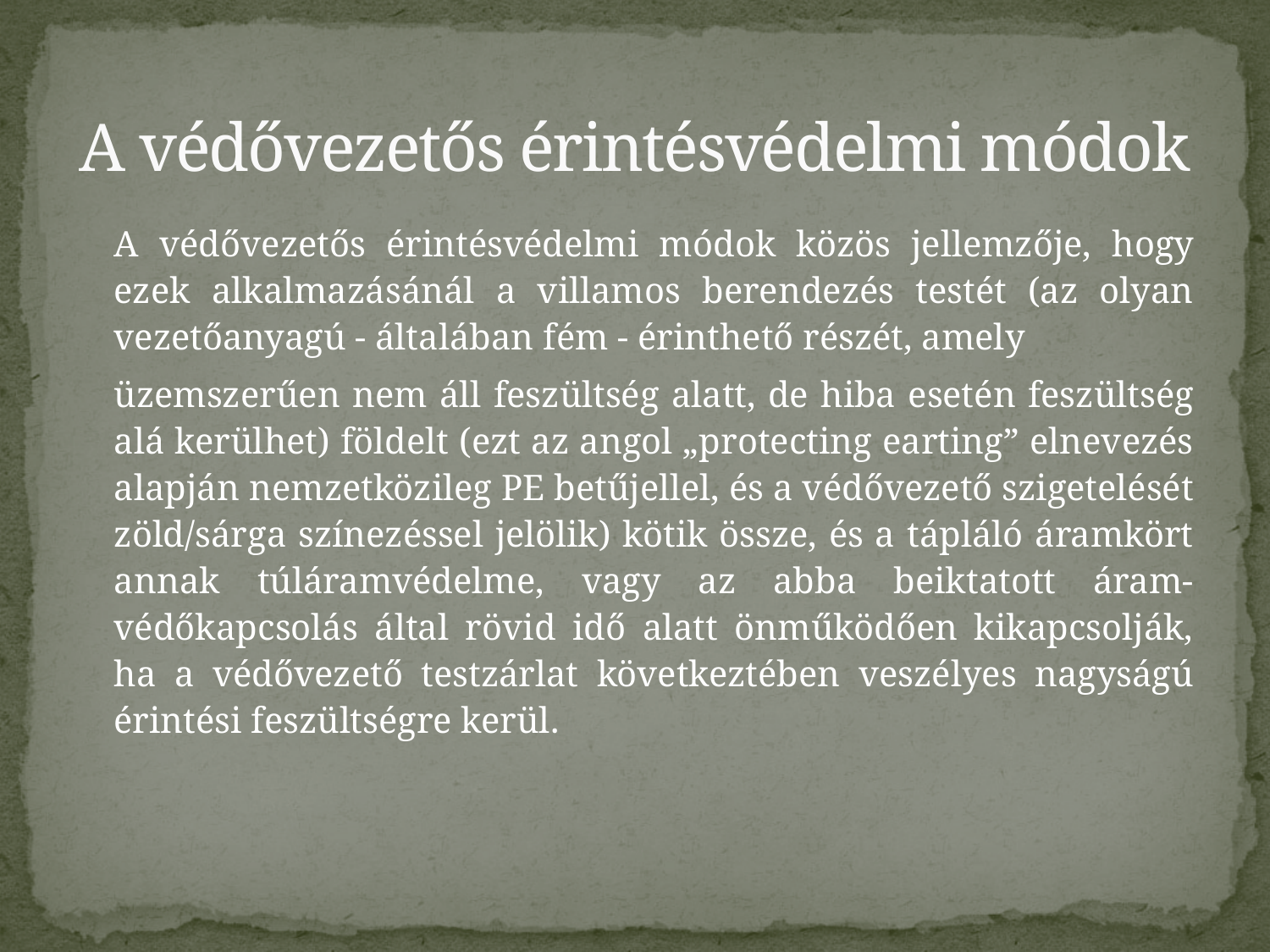

# A védővezetős érintésvédelmi módok
	A védővezetős érintésvédelmi módok közös jellemzője, hogy ezek alkalmazásánál a villamos berendezés testét (az olyan vezetőanyagú - általában fém - érinthető részét, amely
	üzemszerűen nem áll feszültség alatt, de hiba esetén feszültség alá kerülhet) földelt (ezt az angol „protecting earting” elnevezés alapján nemzetközileg PE betűjellel, és a védővezető szigetelését zöld/sárga színezéssel jelölik) kötik össze, és a tápláló áramkört annak túláramvédelme, vagy az abba beiktatott áram-védőkapcsolás által rövid idő alatt önműködően kikapcsolják, ha a védővezető testzárlat következtében veszélyes nagyságú érintési feszültségre kerül.